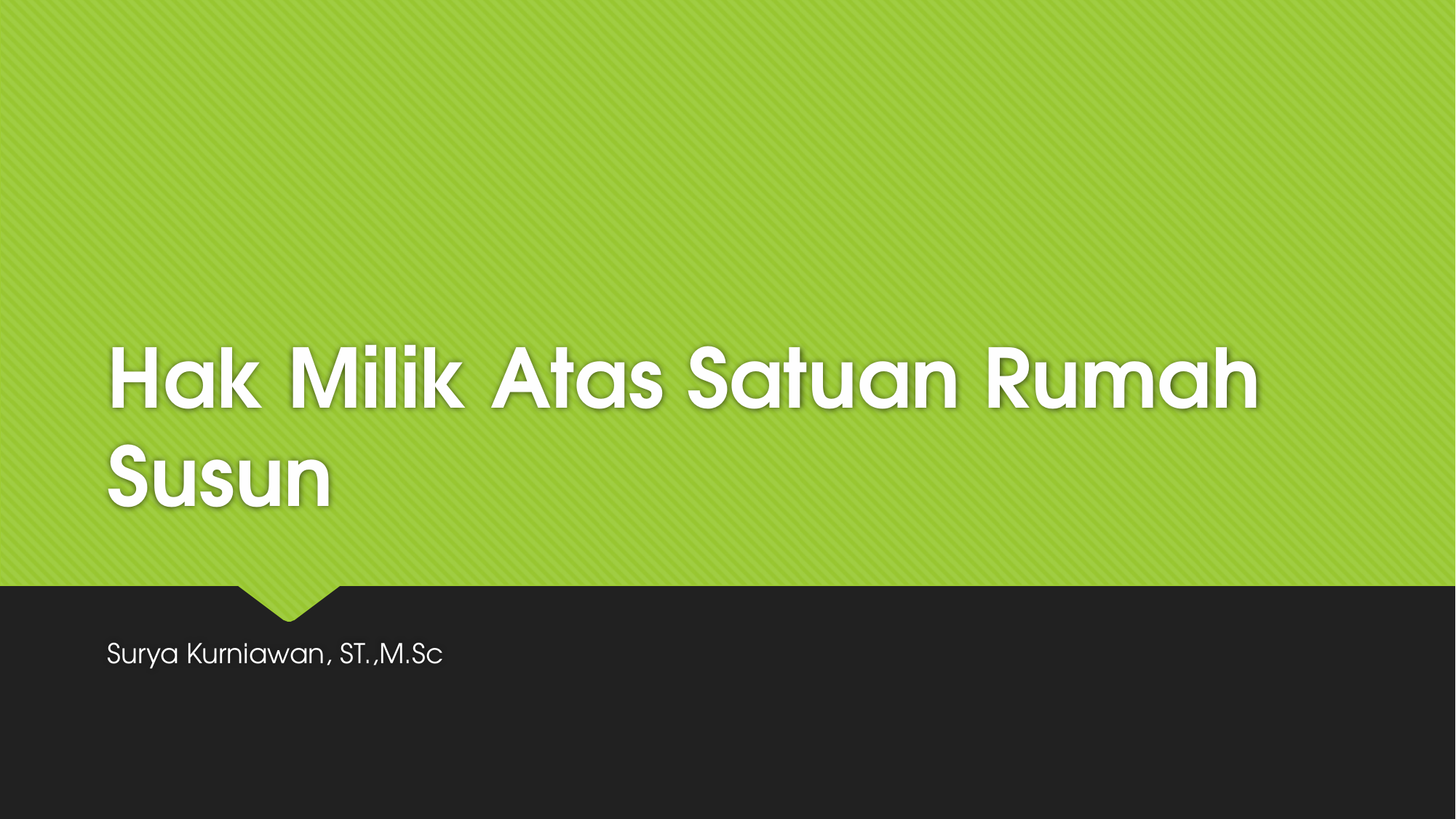

# Hak Milik Atas Satuan Rumah Susun
Surya Kurniawan, ST.,M.Sc